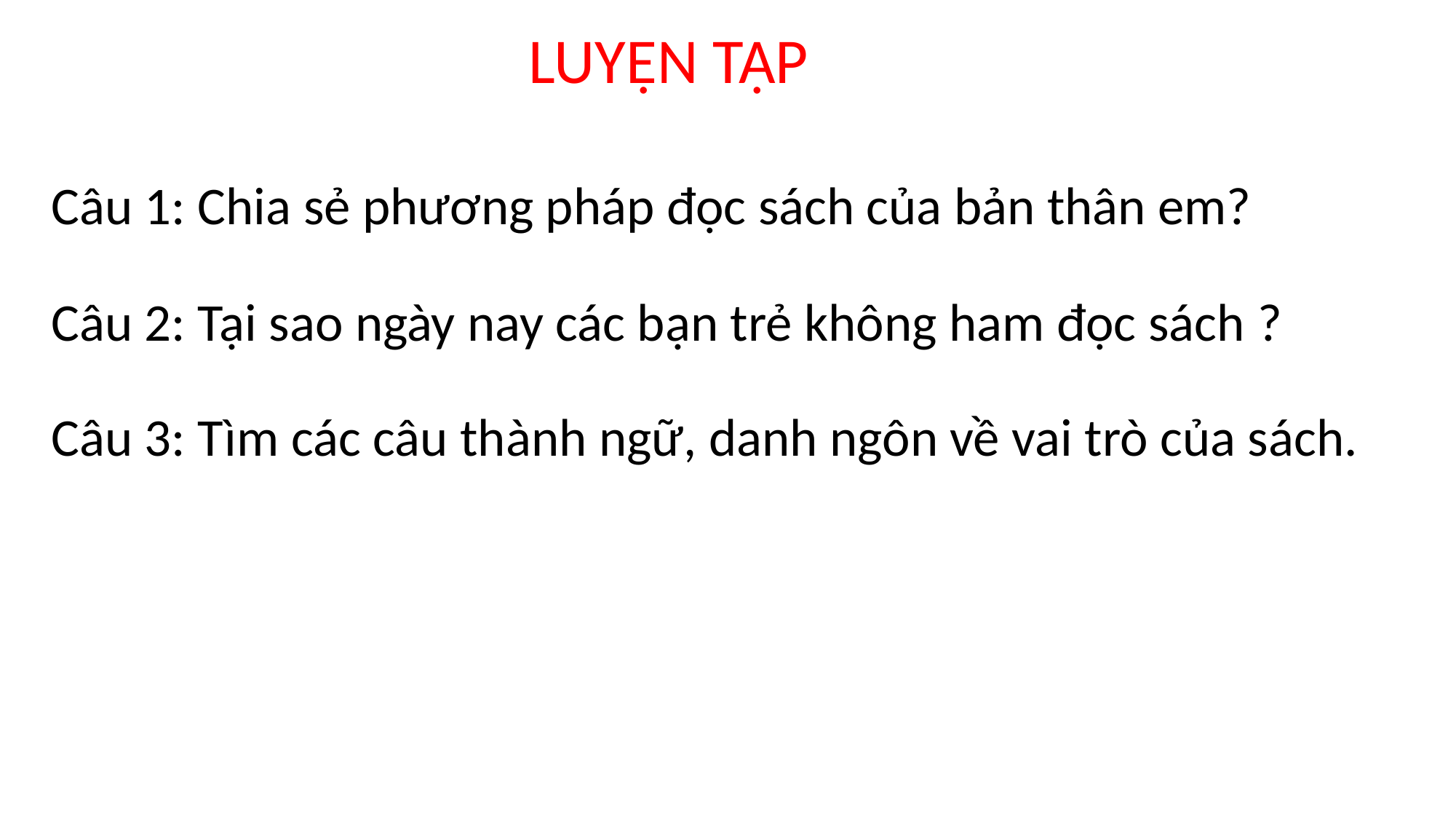

LUYỆN TẬP
Câu 1: Chia sẻ phương pháp đọc sách của bản thân em?
Câu 2: Tại sao ngày nay các bạn trẻ không ham đọc sách ?
Câu 3: Tìm các câu thành ngữ, danh ngôn về vai trò của sách.